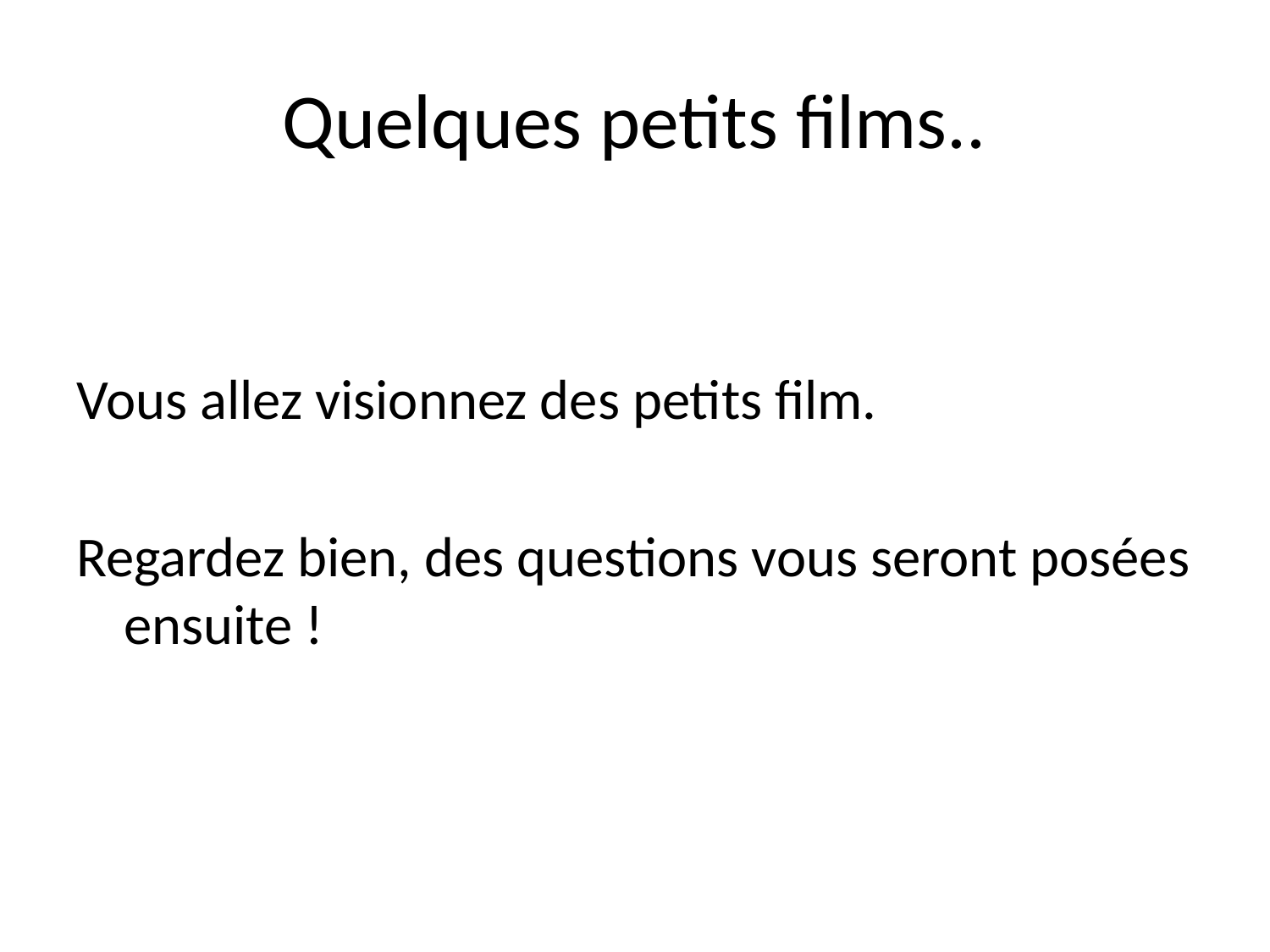

# Quelques petits films..
Vous allez visionnez des petits film.

Regardez bien, des questions vous seront posées ensuite !